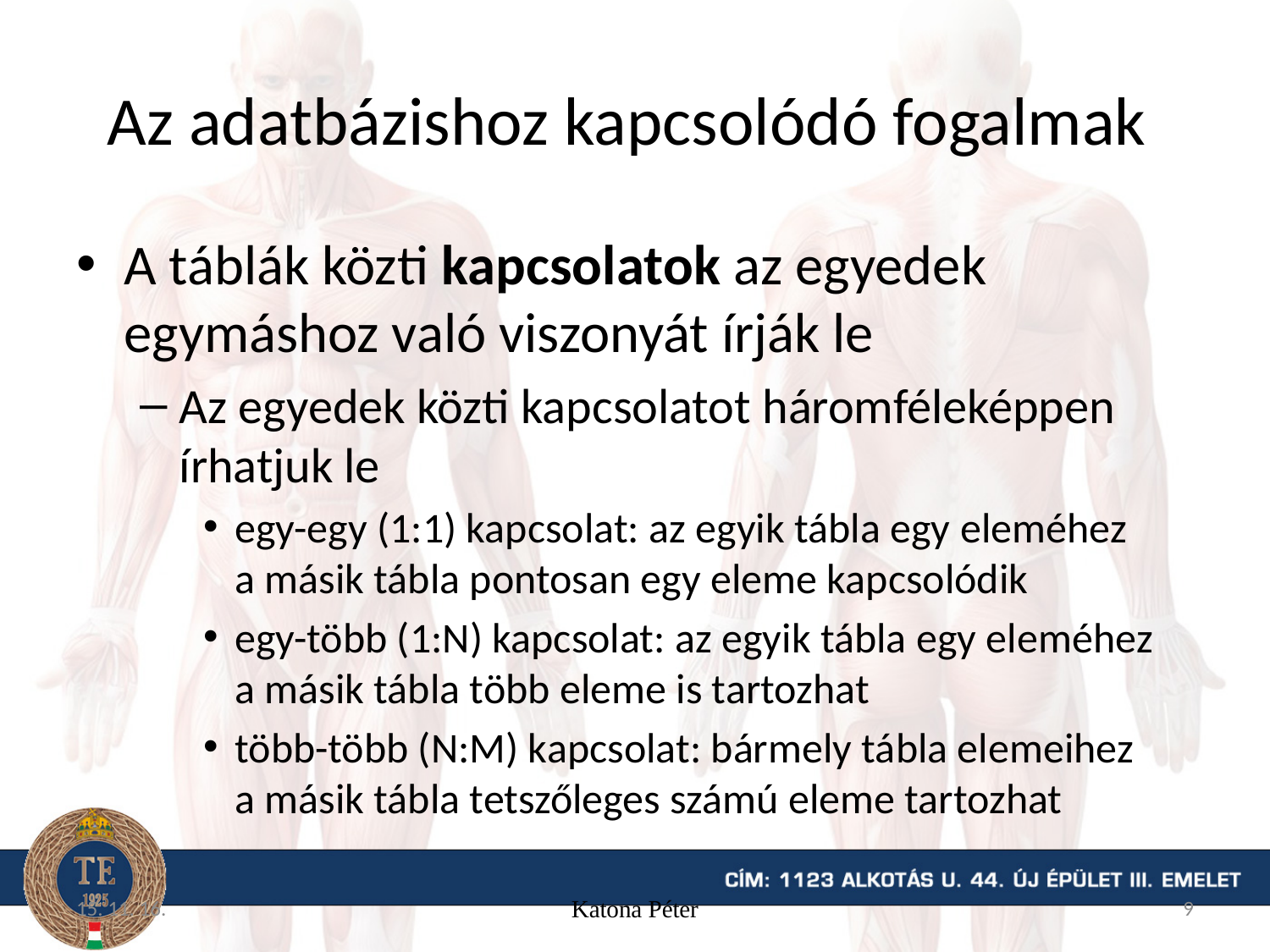

# Az adatbázishoz kapcsolódó fogalmak
A táblák közti kapcsolatok az egyedek egymáshoz való viszonyát írják le
Az egyedek közti kapcsolatot háromféleképpen írhatjuk le
egy-egy (1:1) kapcsolat: az egyik tábla egy eleméhez a másik tábla pontosan egy eleme kapcsolódik
egy-több (1:N) kapcsolat: az egyik tábla egy eleméhez a másik tábla több eleme is tartozhat
több-több (N:M) kapcsolat: bármely tábla elemeihez a másik tábla tetszőleges számú eleme tartozhat

15. 11. 16.
Katona Péter
9